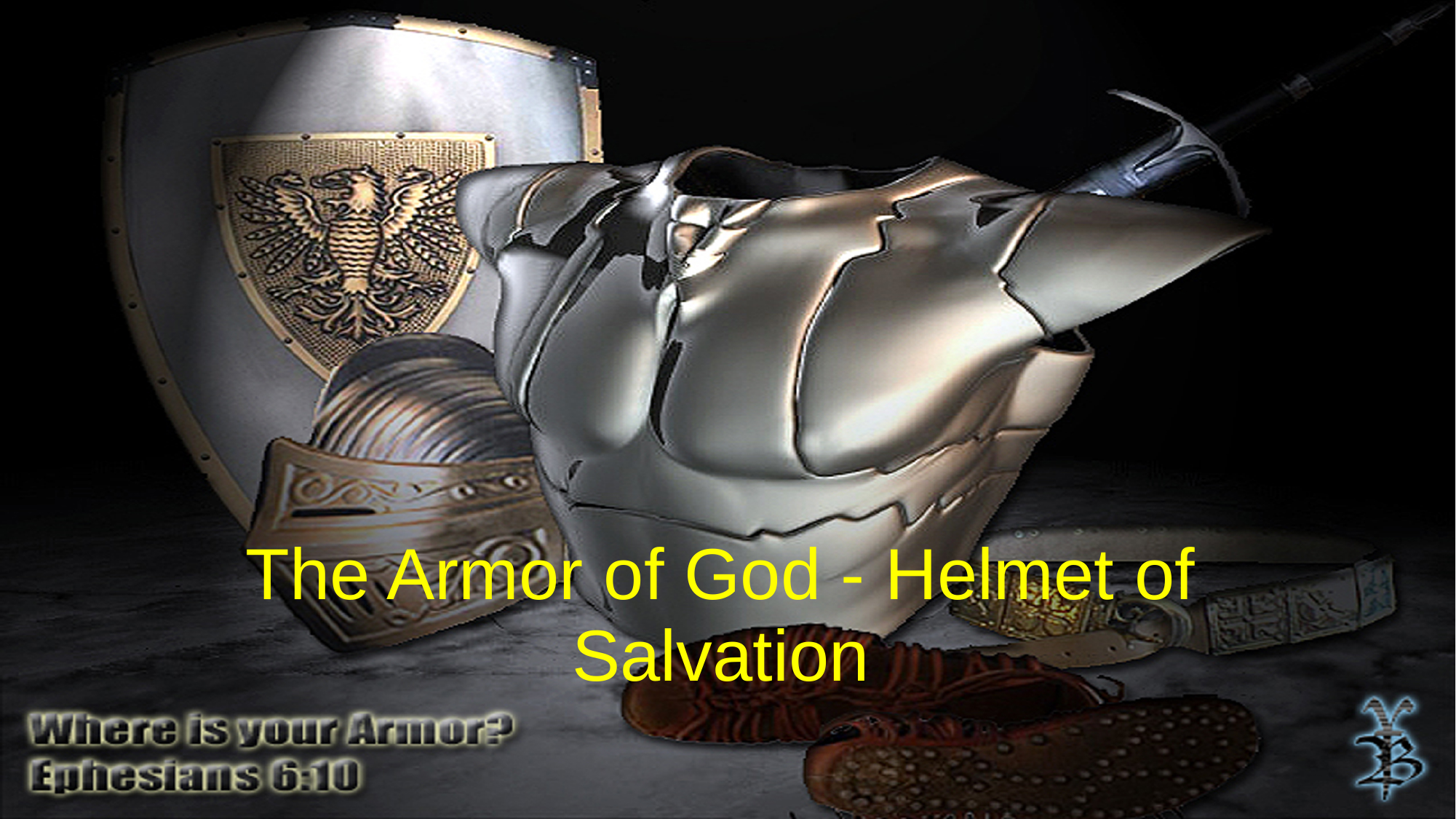

# The Armor of God - Helmet of Salvation